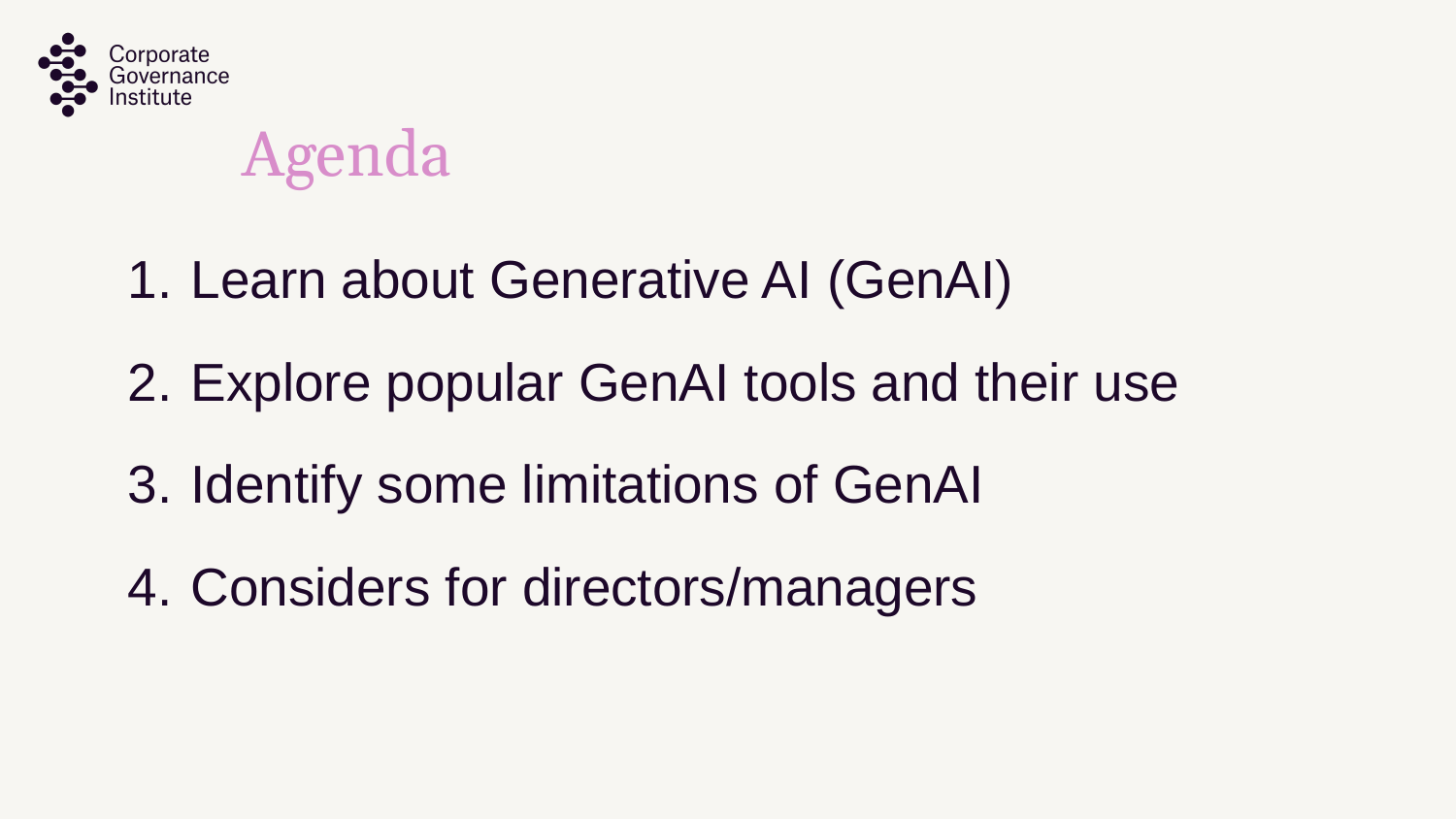

# Agenda
Learn about Generative AI (GenAI)

Explore popular GenAI tools and their use

Identify some limitations of GenAI

Considers for directors/managers